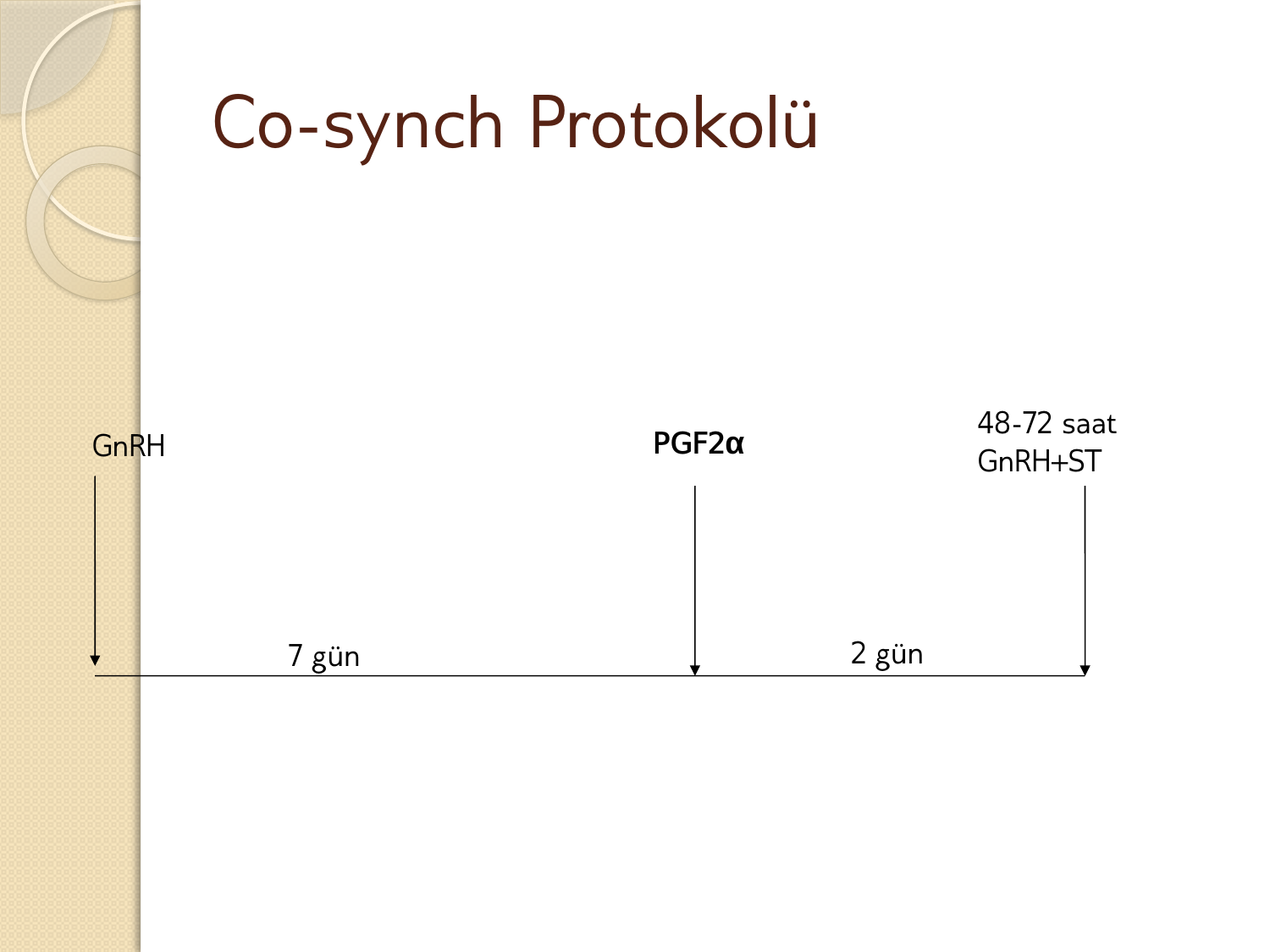

# Co-synch Protokolü

48-72 saat
GnRH+ST
PGF2α

GnRH

2 gün
7 gün